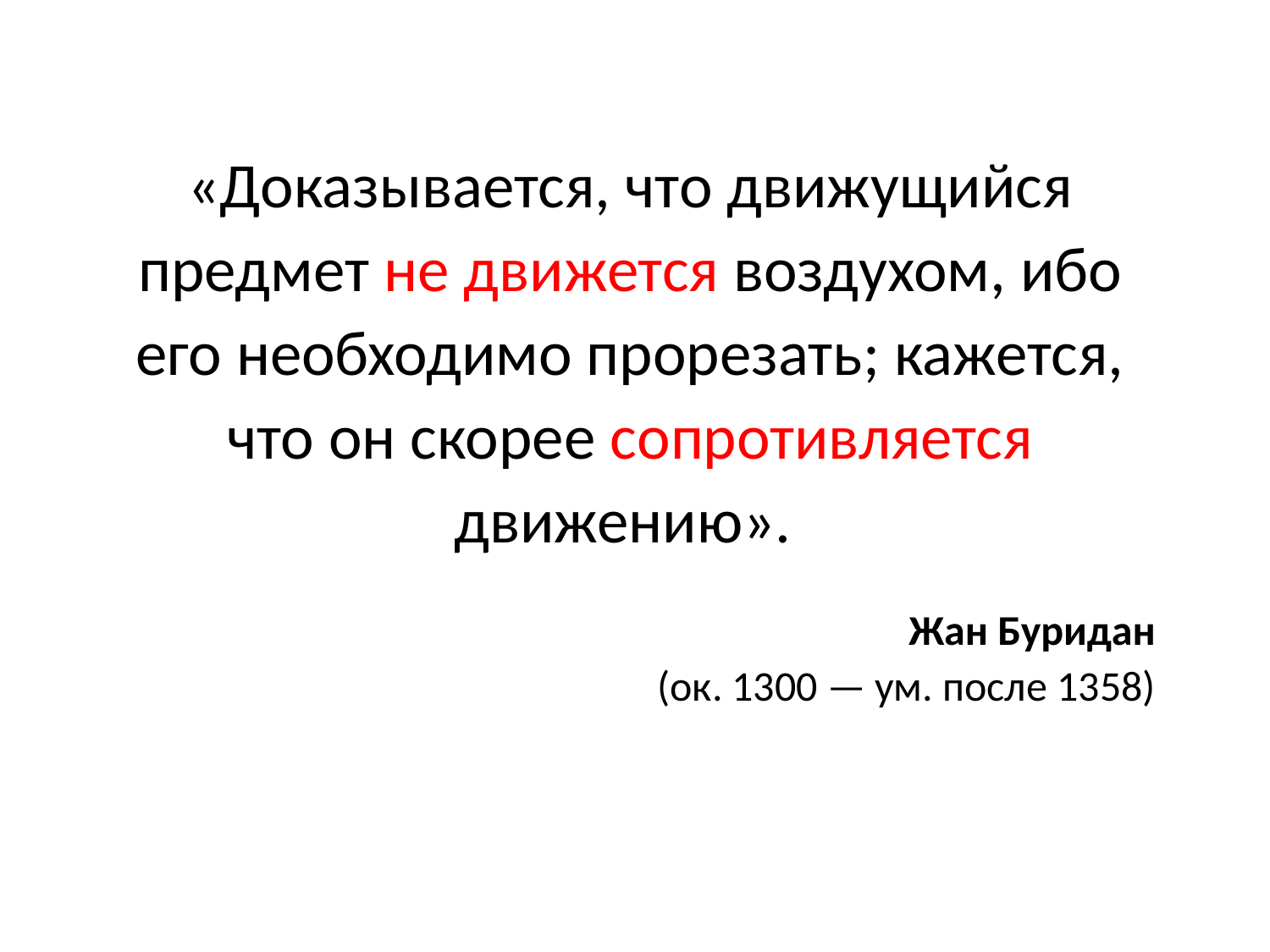

«Доказывается, что движущийся предмет не движется воздухом, ибо его необходимо прорезать; кажется, что он скорее сопротивляется движению».
Жан Буридан
(ок. 1300 — ум. после 1358)